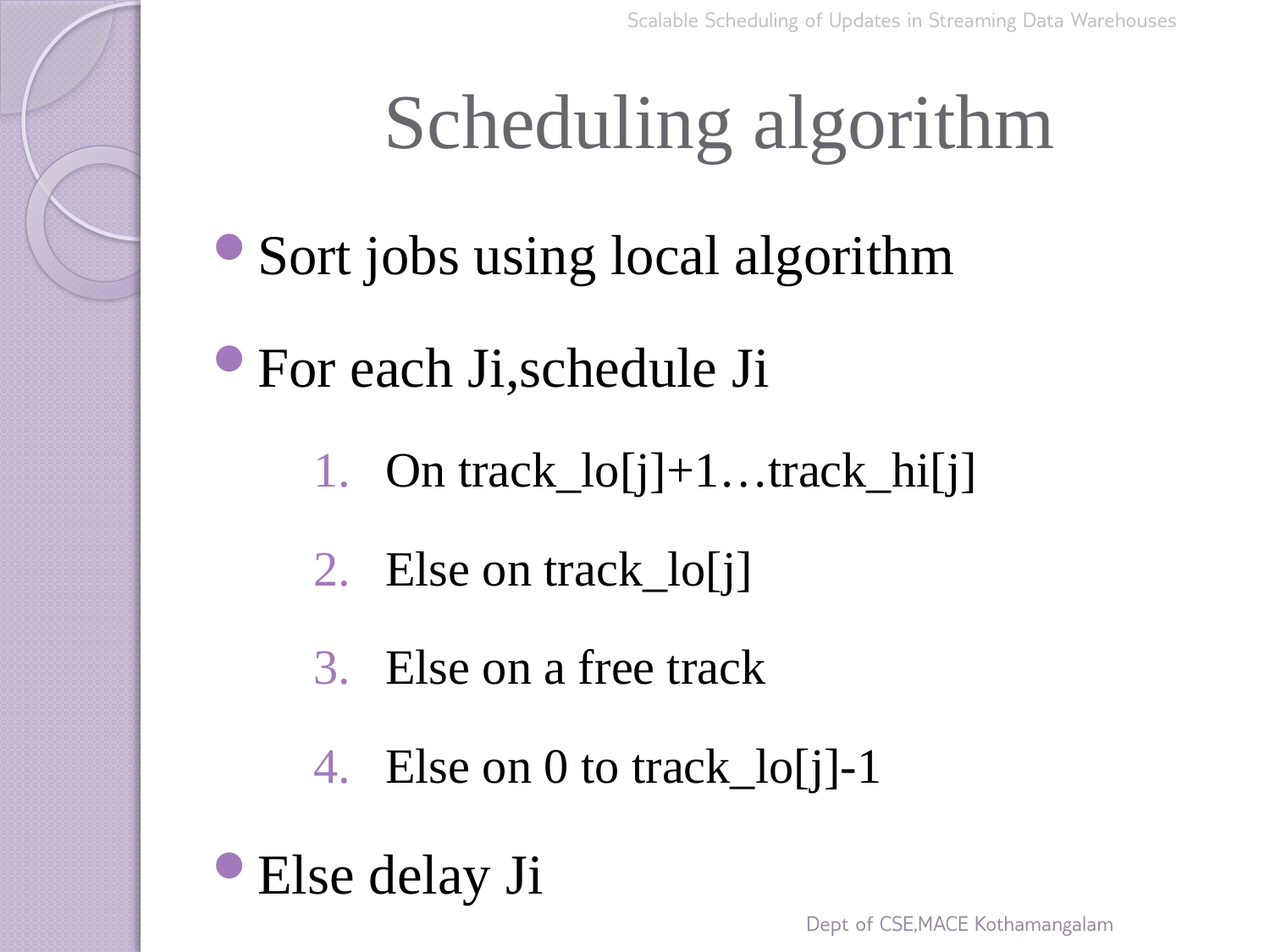

Scalable Scheduling of Updates in Streaming Data Warehouses
# Scheduling algorithm
Sort jobs using local algorithm
For each Ji,schedule Ji
On track_lo[j]+1…track_hi[j]
Else on track_lo[j]
Else on a free track
Else on 0 to track_lo[j]-1
Else delay Ji

Dept of CSE,MACE Kothamangalam